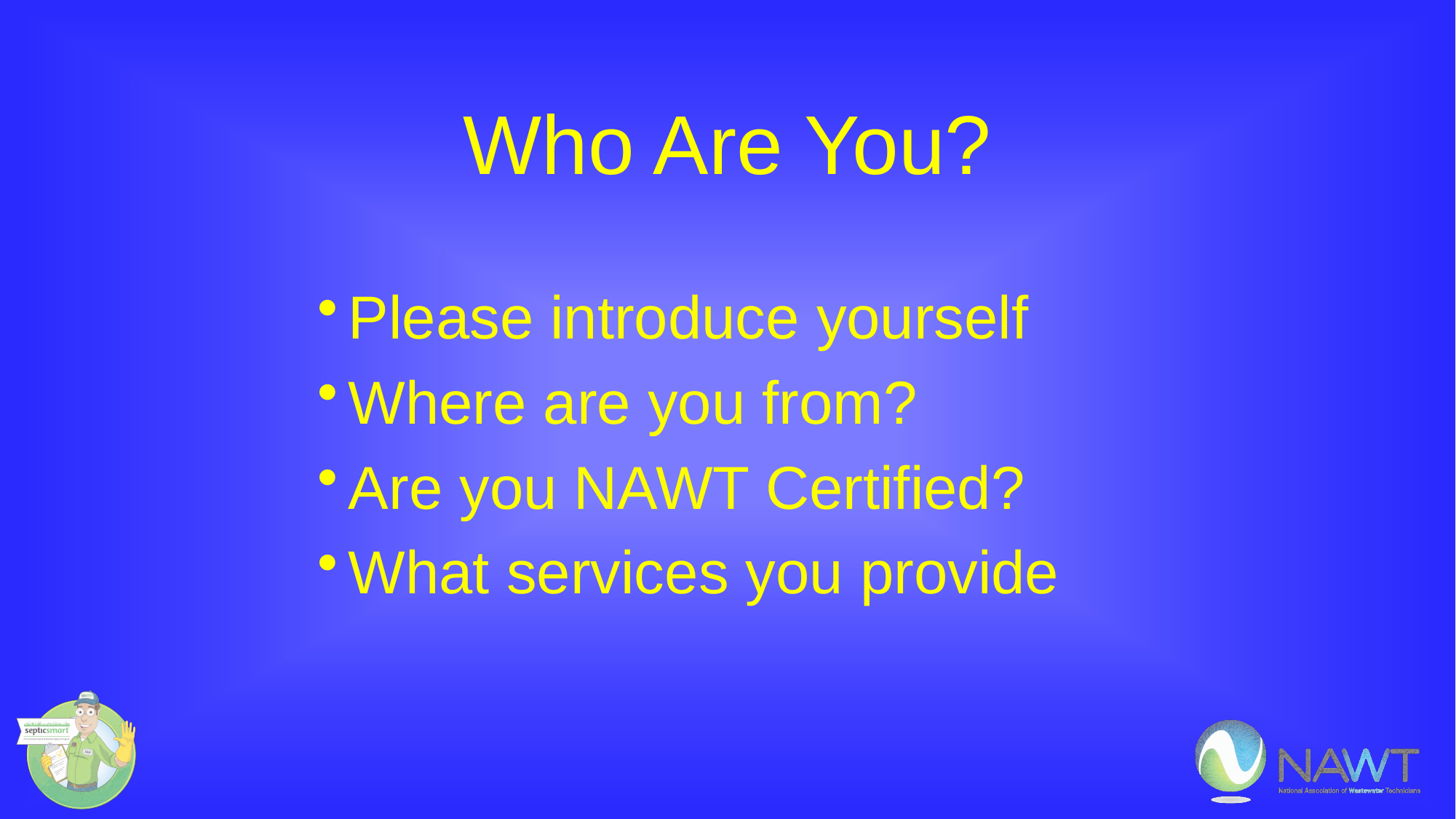

# Who Are You?
Please introduce yourself
Where are you from?
Are you NAWT Certified?
What services you provide